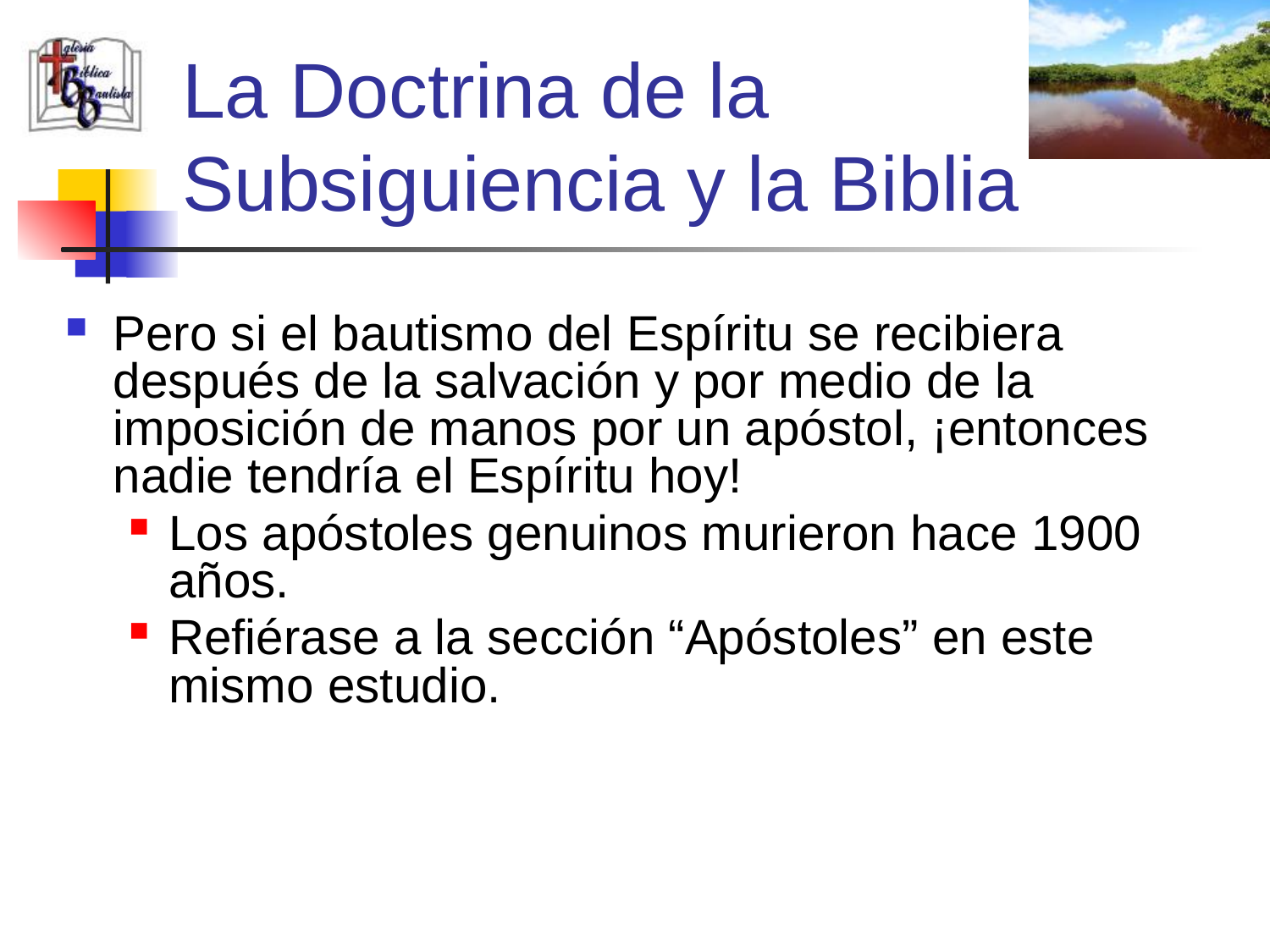

# La Doctrina de la Subsiguiencia y la Biblia
Pero si el bautismo del Espíritu se recibiera después de la salvación y por medio de la imposición de manos por un apóstol, ¡entonces nadie tendría el Espíritu hoy!
Los apóstoles genuinos murieron hace 1900 años.
Refiérase a la sección “Apóstoles” en este mismo estudio.